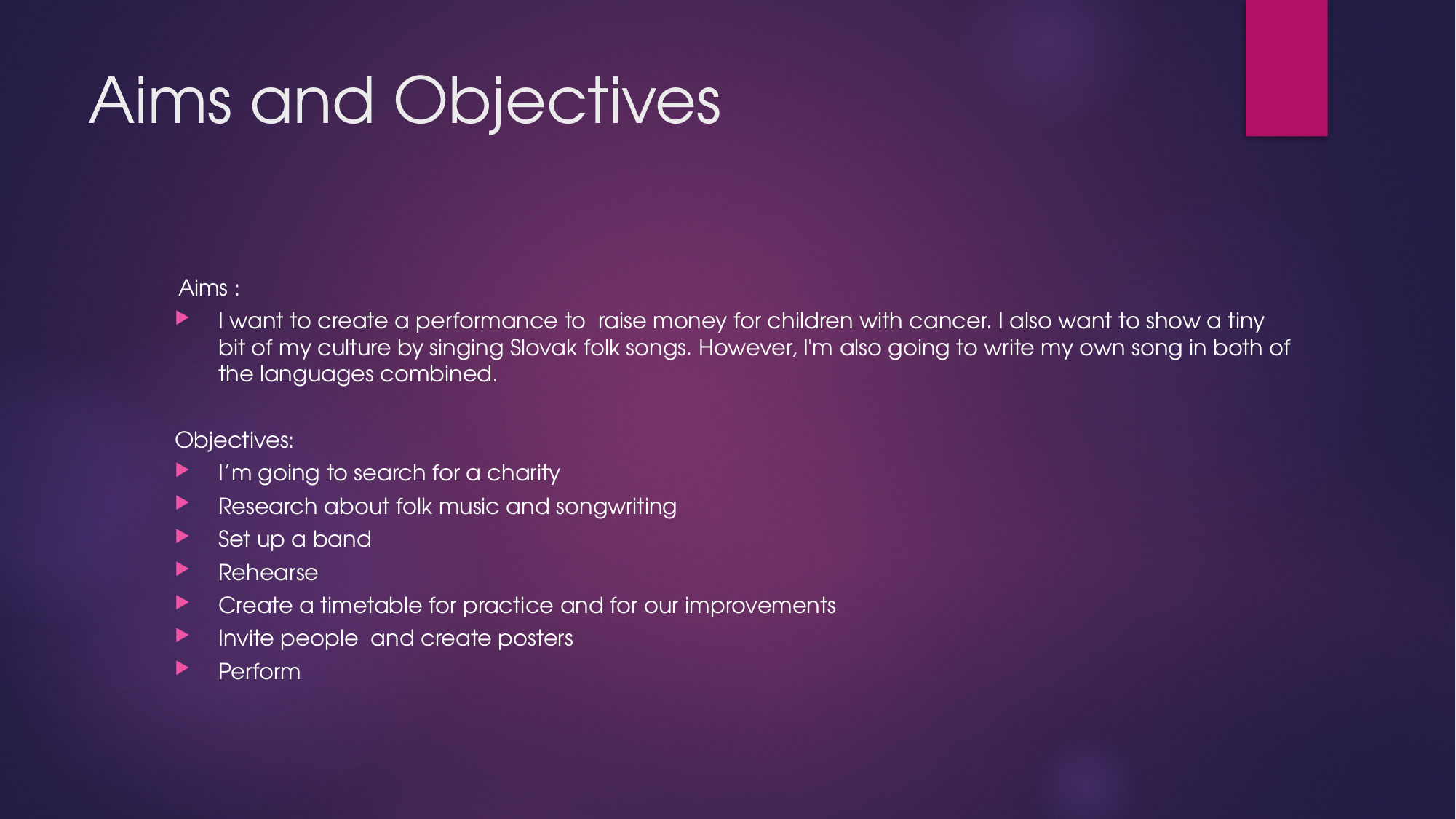

# Aims and Objectives
 Aims :
I want to create a performance to  raise money for children with cancer. I also want to show a tiny bit of my culture by singing Slovak folk songs. However, I'm also going to write my own song in both of the languages combined.

Objectives:
I’m going to search for a charity
Research about folk music and songwriting
Set up a band
Rehearse
Create a timetable for practice and for our improvements
Invite people  and create posters
Perform